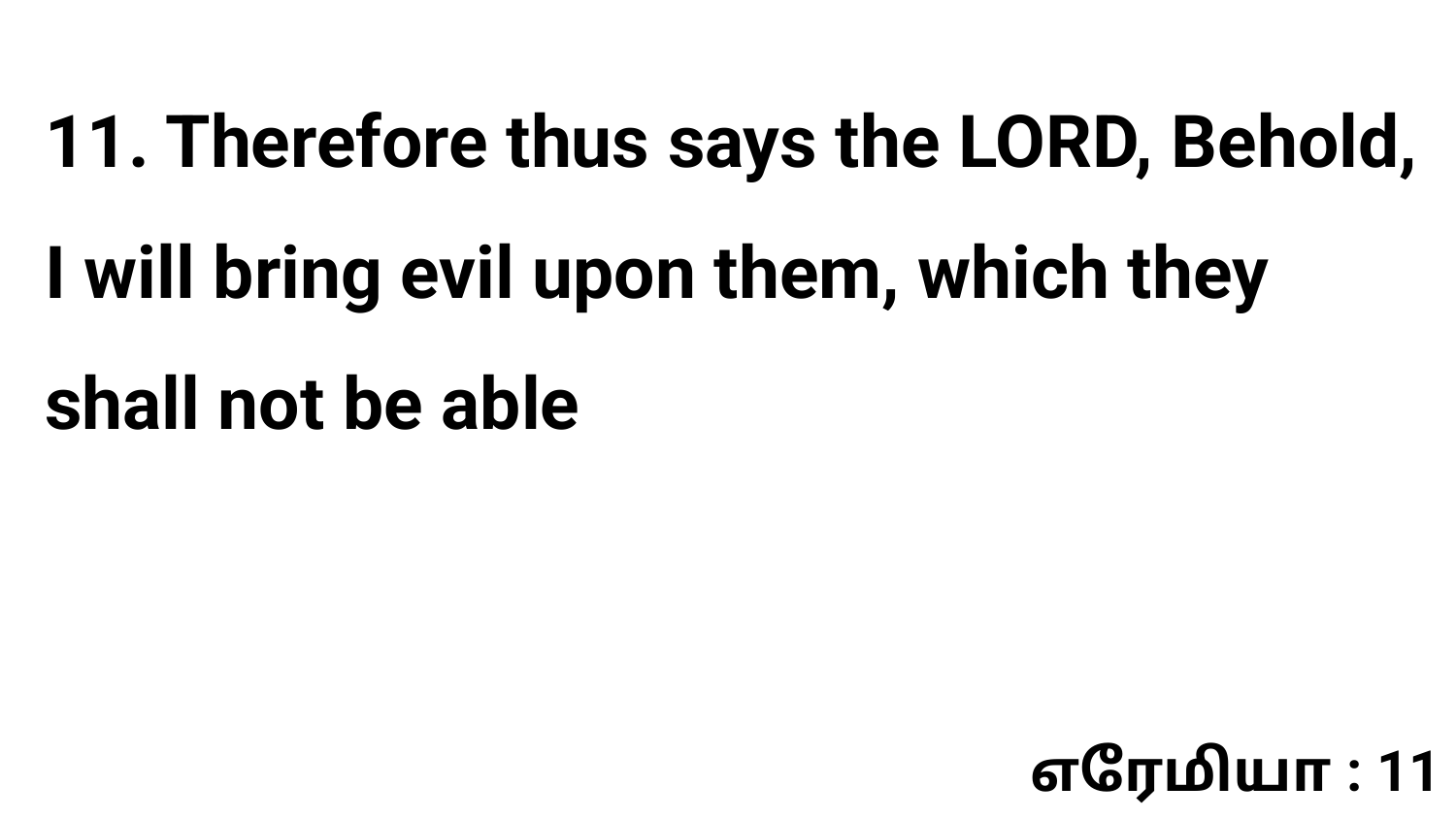

11. Therefore thus says the LORD, Behold, I will bring evil upon them, which they shall not be able
எரேமியா : 11